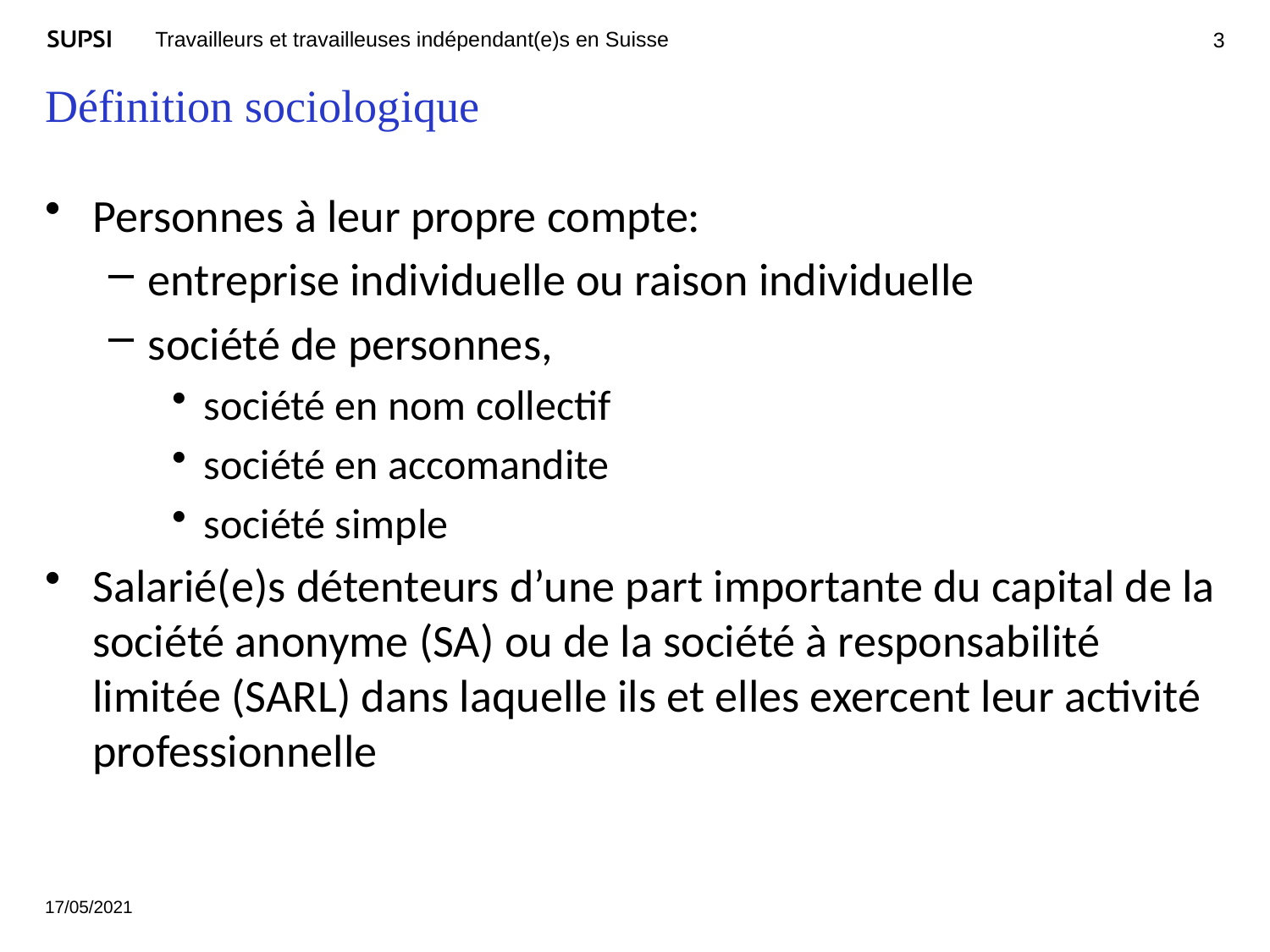

3
# Définition sociologique
Personnes à leur propre compte:
entreprise individuelle ou raison individuelle
société de personnes,
société en nom collectif
société en accomandite
société simple
Salarié(e)s détenteurs d’une part importante du capital de la société anonyme (SA) ou de la société à responsabilité limitée (SARL) dans laquelle ils et elles exercent leur activité professionnelle
17/05/2021